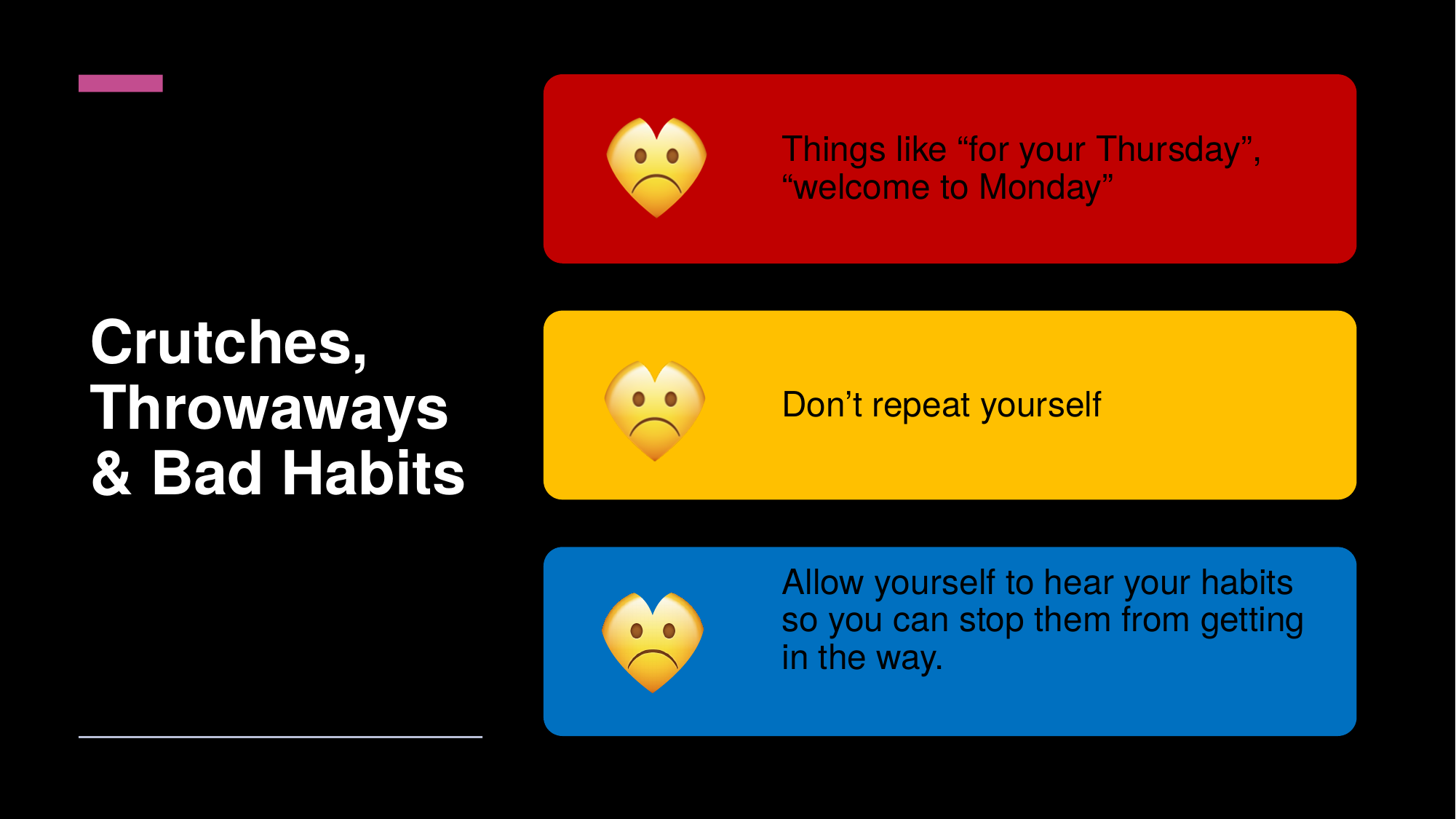

Things like “for your Thursday”, “welcome to Monday”
Don’t repeat yourself
Allow yourself to hear your habits so you can stop them from getting in the way.
# Crutches, Throwaways & Bad Habits